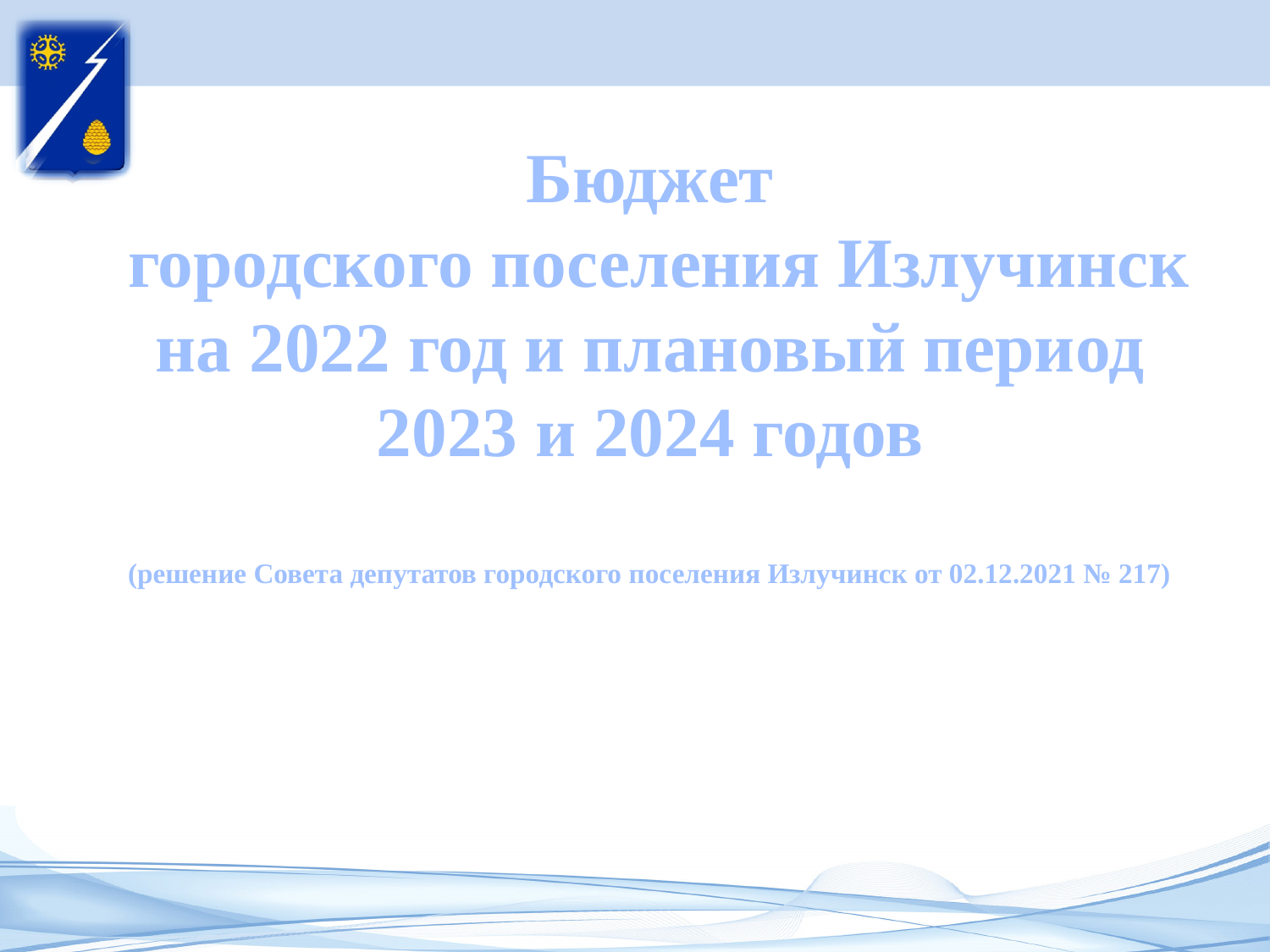

Бюджет
 городского поселения Излучинск на 2022 год и плановый период 2023 и 2024 годов

(решение Совета депутатов городского поселения Излучинск от 02.12.2021 № 217)